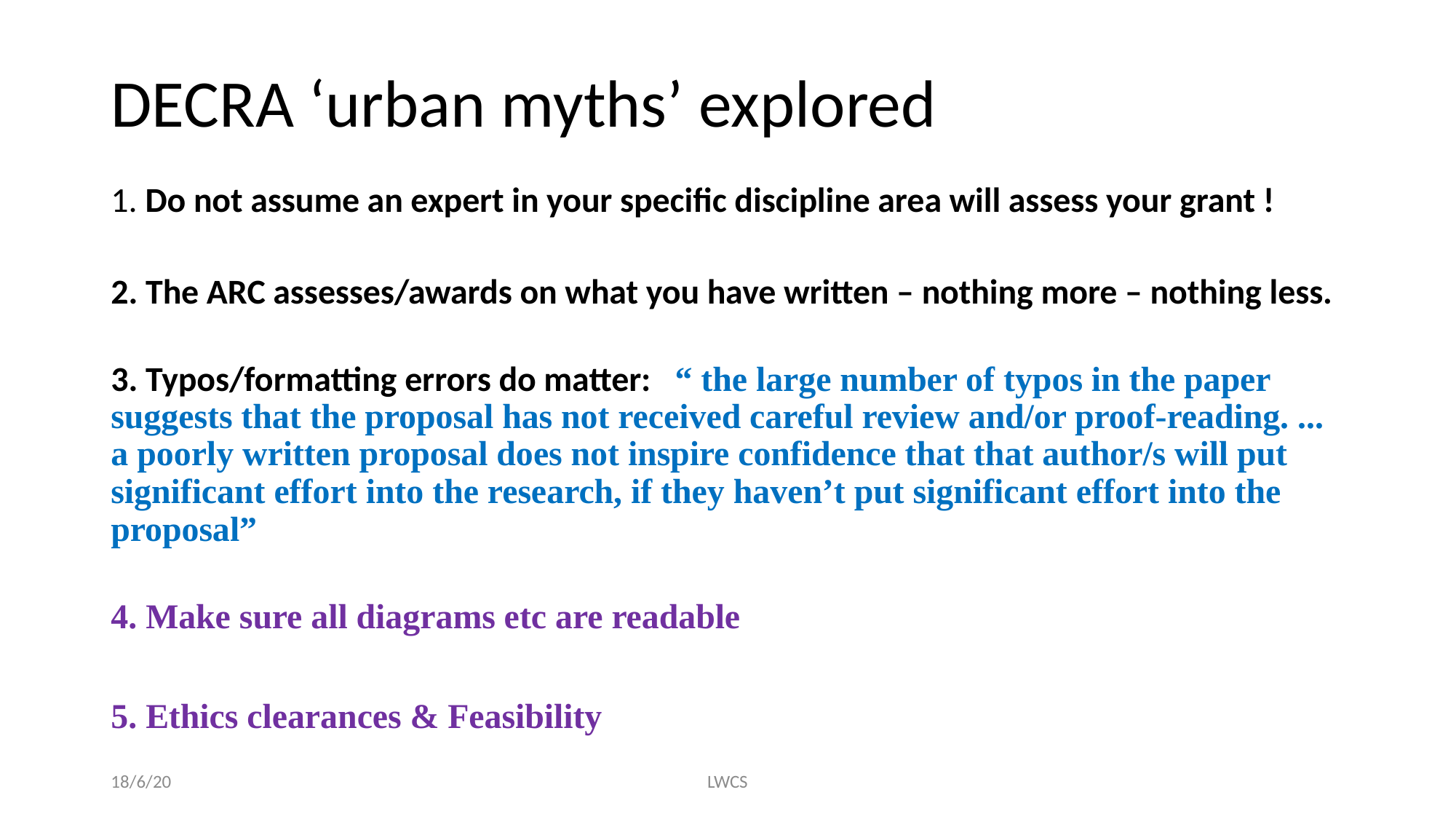

# DECRA ‘urban myths’ explored
1. Do not assume an expert in your specific discipline area will assess your grant !
2. The ARC assesses/awards on what you have written – nothing more – nothing less.
3. Typos/formatting errors do matter:   “ the large number of typos in the paper suggests that the proposal has not received careful review and/or proof-reading. ... a poorly written proposal does not inspire confidence that that author/s will put significant effort into the research, if they haven’t put significant effort into the proposal”
4. Make sure all diagrams etc are readable

5. Ethics clearances & Feasibility

18/6/20
LWCS